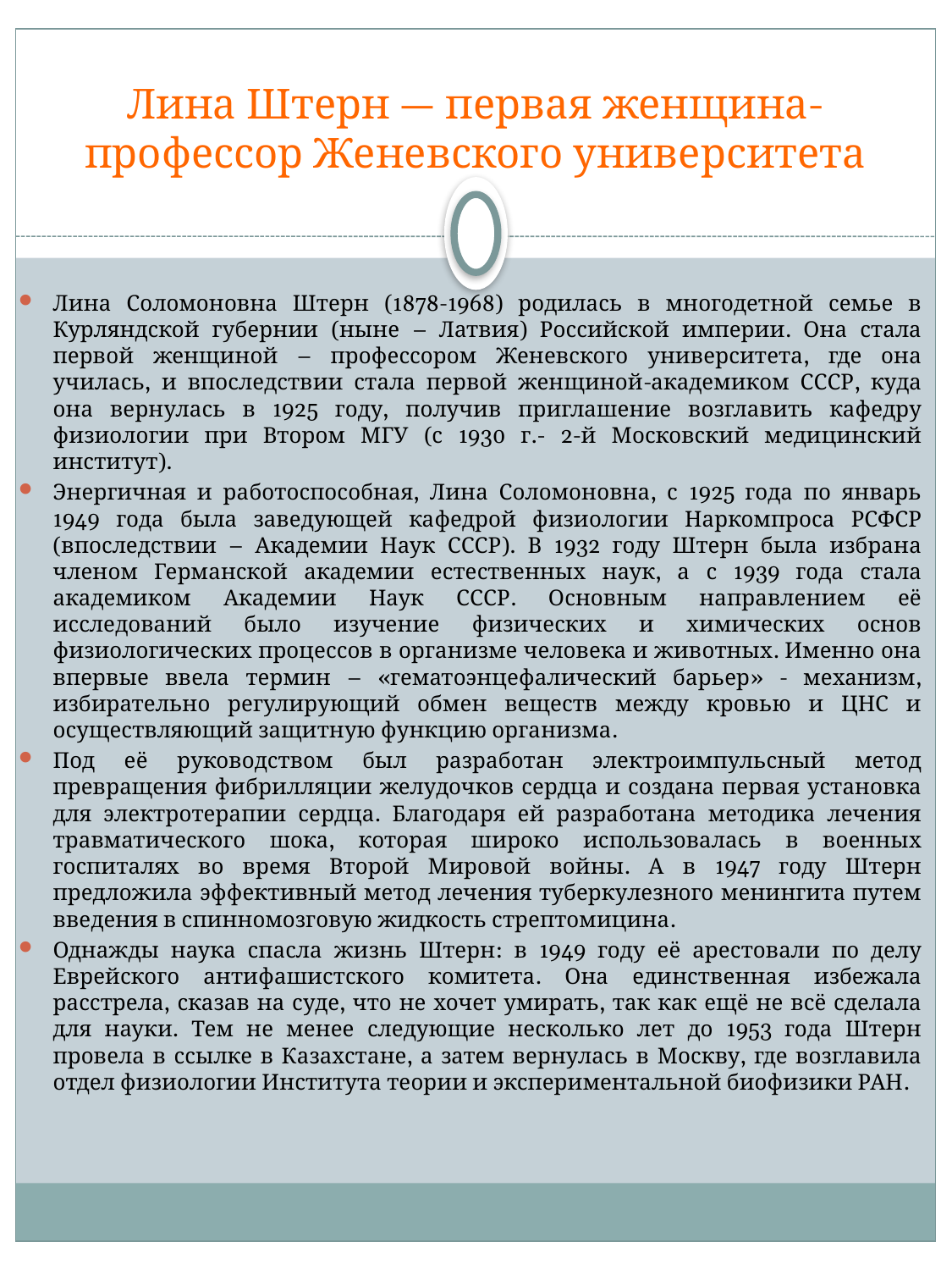

# Лина Штерн — первая женщина-профессор Женевского университета
Лина Соломоновна Штерн (1878-1968) родилась в многодетной семье в Курляндской губернии (ныне – Латвия) Российской империи. Она стала первой женщиной – профессором Женевского университета, где она училась, и впоследствии стала первой женщиной-академиком СССР, куда она вернулась в 1925 году, получив приглашение возглавить кафедру физиологии при Втором МГУ (с 1930 г.- 2-й Московский медицинский институт).
Энергичная и работоспособная, Лина Соломоновна, с 1925 года по январь 1949 года была заведующей кафедрой физиологии Наркомпроса РСФСР (впоследствии – Академии Наук СССР). В 1932 году Штерн была избрана членом Германской академии естественных наук, а с 1939 года стала академиком Академии Наук СССР. Основным направлением её исследований было изучение физических и химических основ физиологических процессов в организме человека и животных. Именно она впервые ввела термин – «гематоэнцефалический барьер» - механизм, избирательно регулирующий обмен веществ между кровью и ЦНС и осуществляющий защитную функцию организма.
Под её руководством был разработан электроимпульсный метод превращения фибрилляции желудочков сердца и создана первая установка для электротерапии сердца. Благодаря ей разработана методика лечения травматического шока, которая широко использовалась в военных госпиталях во время Второй Мировой войны. А в 1947 году Штерн предложила эффективный метод лечения туберкулезного менингита путем введения в спинномозговую жидкость стрептомицина.
Однажды наука спасла жизнь Штерн: в 1949 году её арестовали по делу Еврейского антифашистского комитета. Она единственная избежала расстрела, сказав на суде, что не хочет умирать, так как ещё не всё сделала для науки. Тем не менее следующие несколько лет до 1953 года Штерн провела в ссылке в Казахстане, а затем вернулась в Москву, где возглавила отдел физиологии Института теории и экспериментальной биофизики РАН.